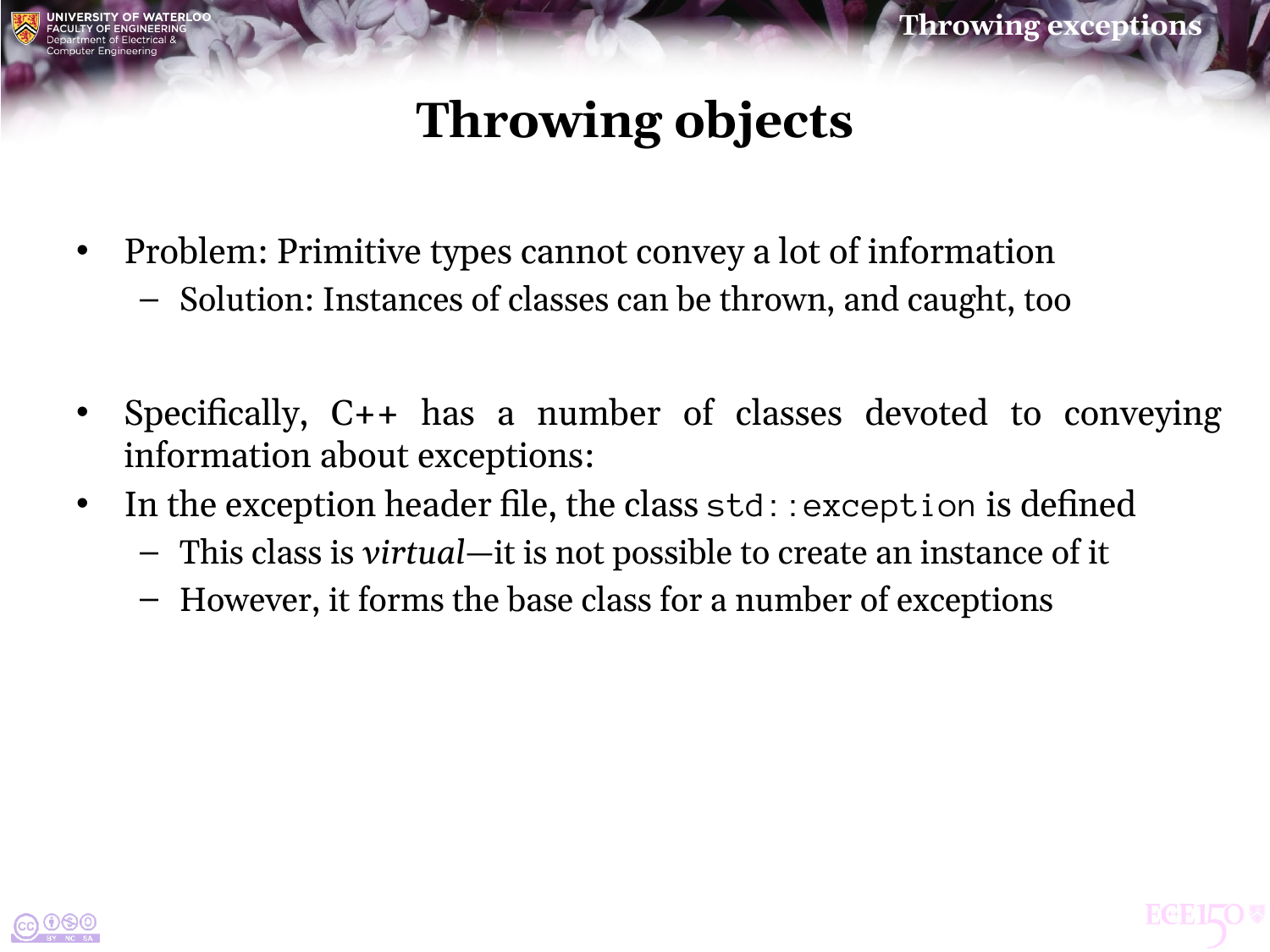

# Throwing objects
Problem: Primitive types cannot convey a lot of information
Solution: Instances of classes can be thrown, and caught, too

Specifically, C++ has a number of classes devoted to conveying information about exceptions:
In the exception header file, the class std::exception is defined
This class is virtual—it is not possible to create an instance of it
However, it forms the base class for a number of exceptions